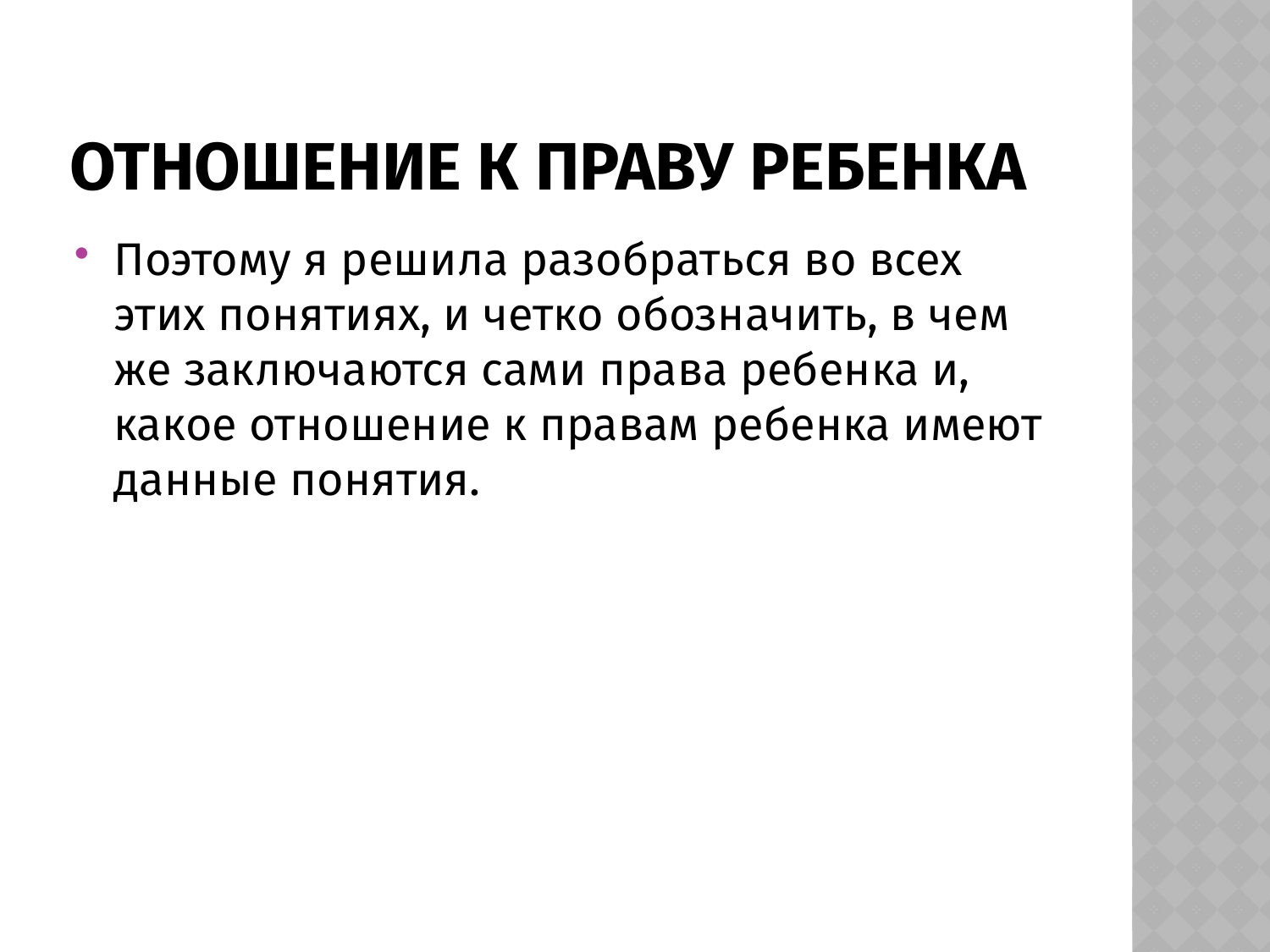

# Отношение к праву ребенка
Поэтому я решила разобраться во всех этих понятиях, и четко обозначить, в чем же заключаются сами права ребенка и, какое отношение к правам ребенка имеют данные понятия.